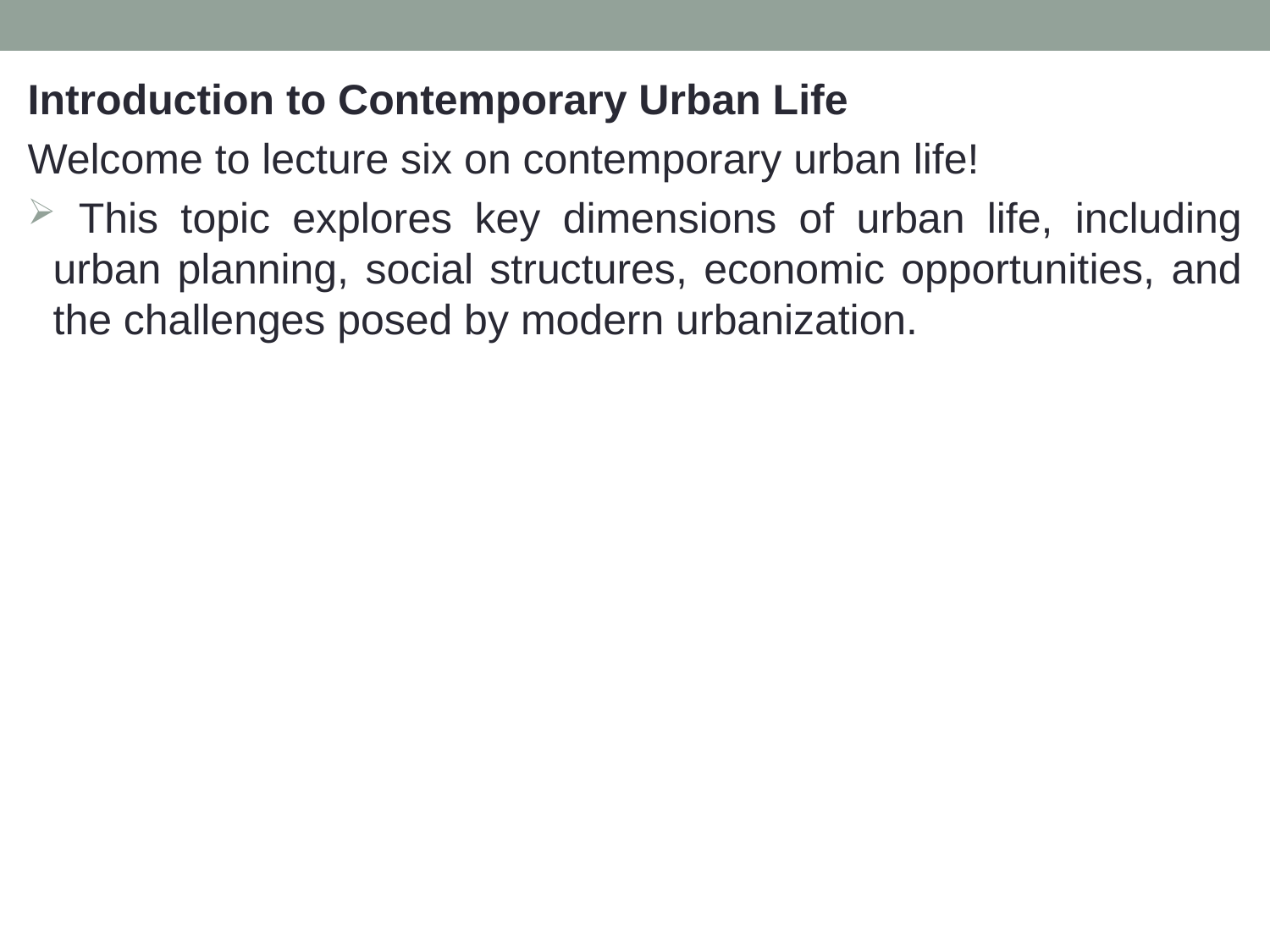

Introduction to Contemporary Urban Life
Welcome to lecture six on contemporary urban life!
 This topic explores key dimensions of urban life, including urban planning, social structures, economic opportunities, and the challenges posed by modern urbanization.